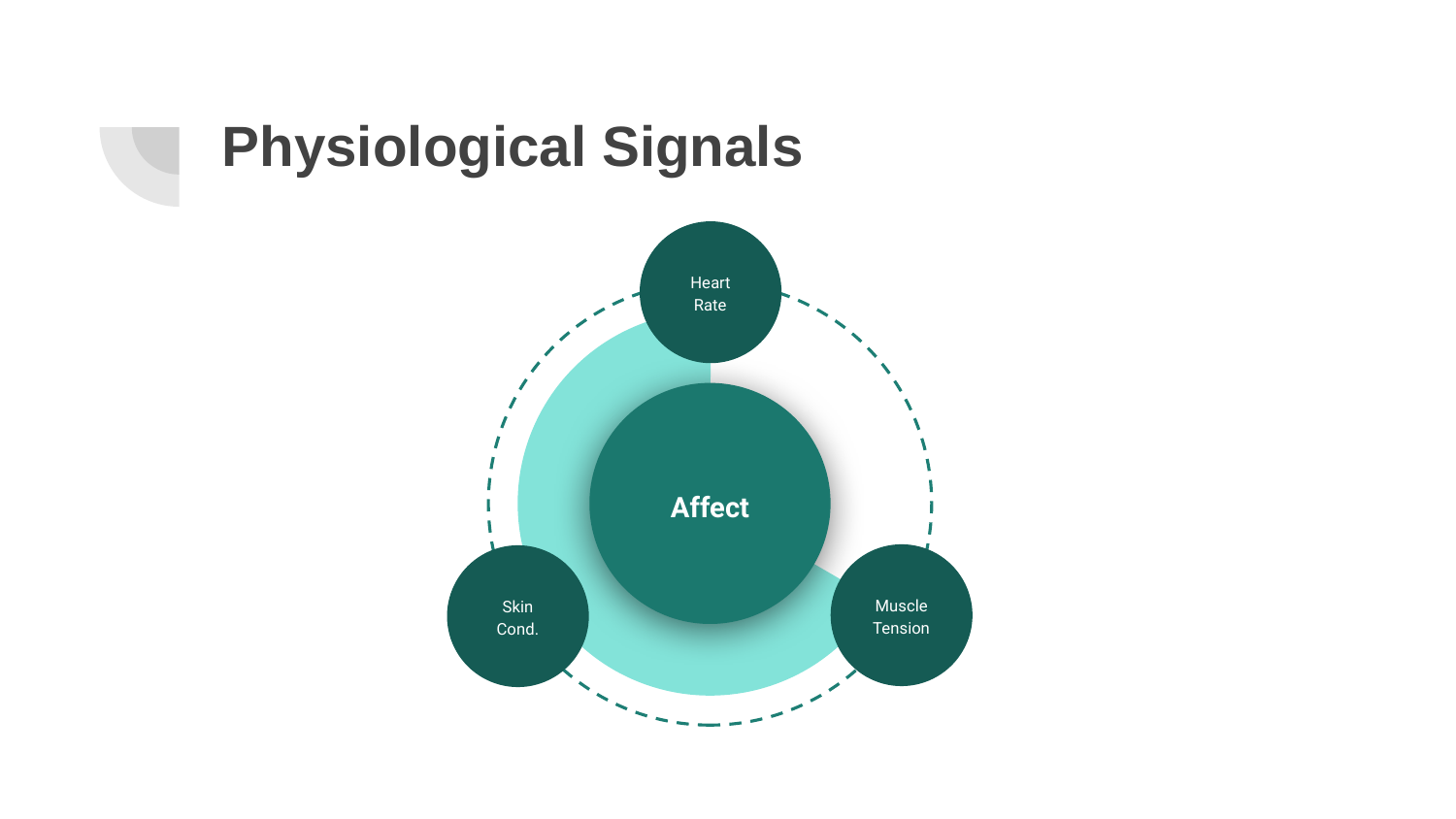

# Physiological Signals

Heart Rate

Affect

Muscle Tension

Skin Cond.